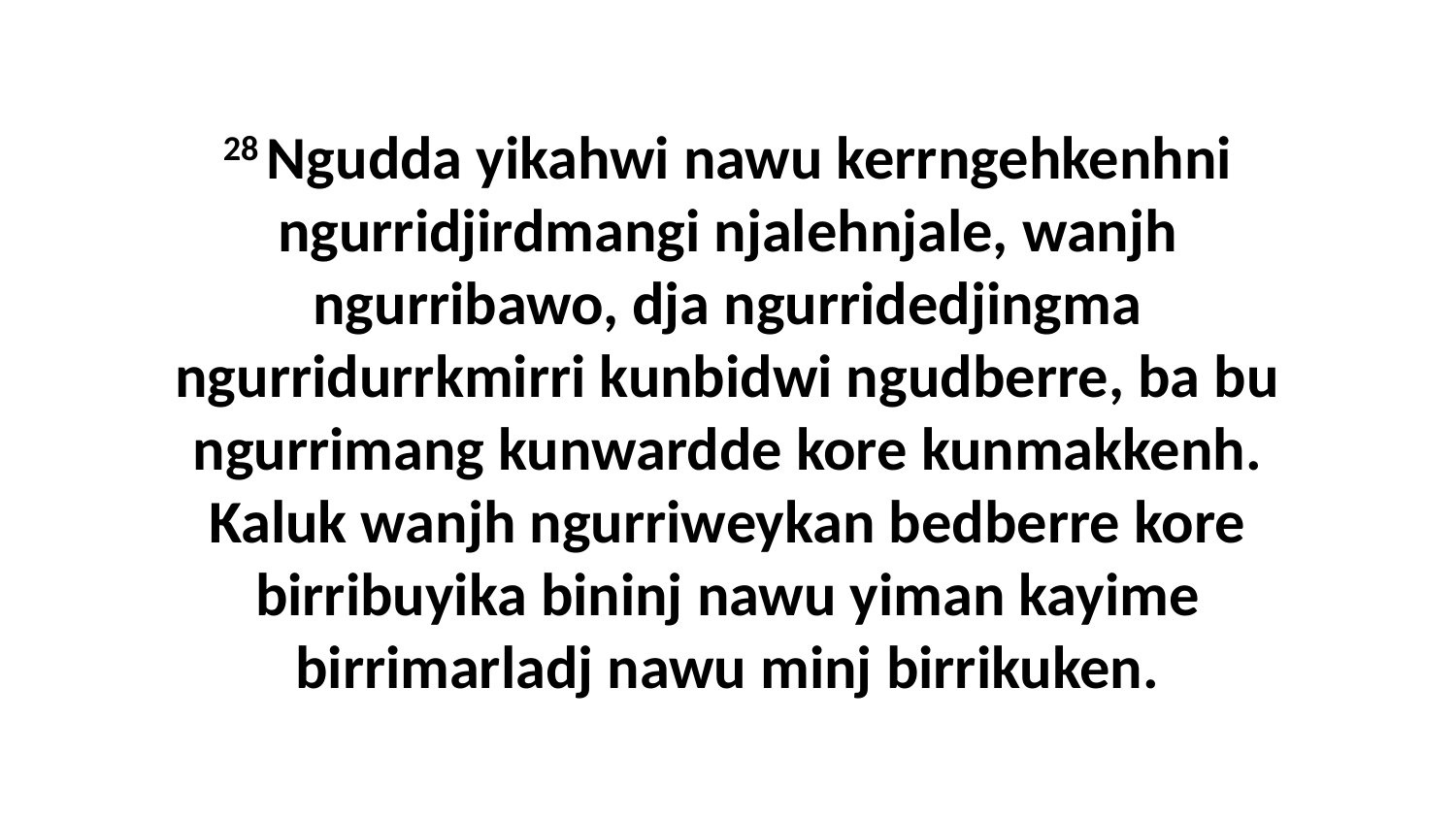

28 Ngudda yikahwi nawu kerrngehkenhni ngurridjirdmangi njalehnjale, wanjh ngurribawo, dja ngurridedjingma ngurridurrkmirri kunbidwi ngudberre, ba bu ngurrimang kunwardde kore kunmakkenh. Kaluk wanjh ngurriweykan bedberre kore birribuyika bininj nawu yiman kayime birrimarladj nawu minj birrikuken.